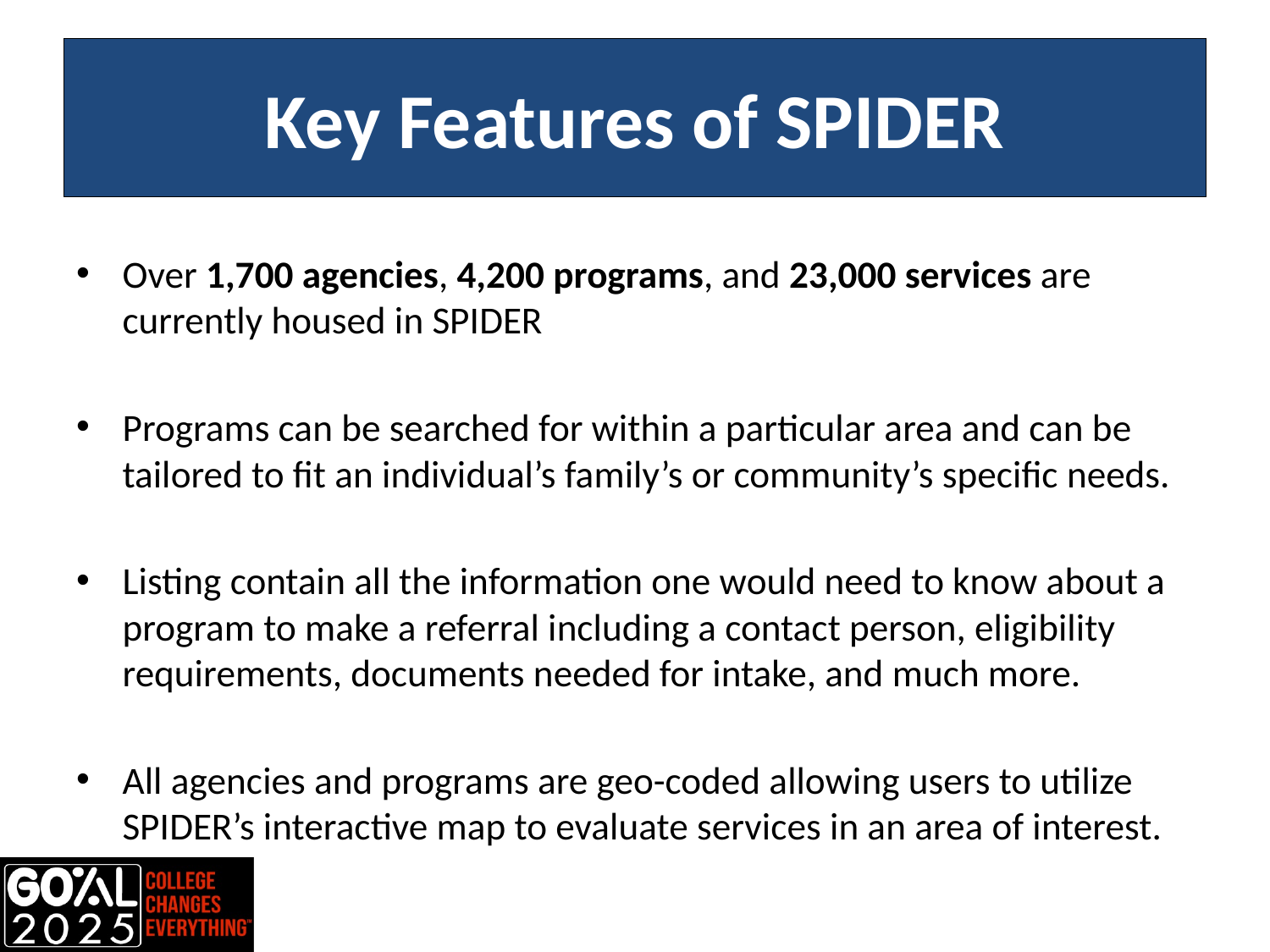

# Key Features of SPIDER
Over 1,700 agencies, 4,200 programs, and 23,000 services are currently housed in SPIDER

Programs can be searched for within a particular area and can be tailored to fit an individual’s family’s or community’s specific needs.

Listing contain all the information one would need to know about a program to make a referral including a contact person, eligibility requirements, documents needed for intake, and much more.

All agencies and programs are geo-coded allowing users to utilize SPIDER’s interactive map to evaluate services in an area of interest.